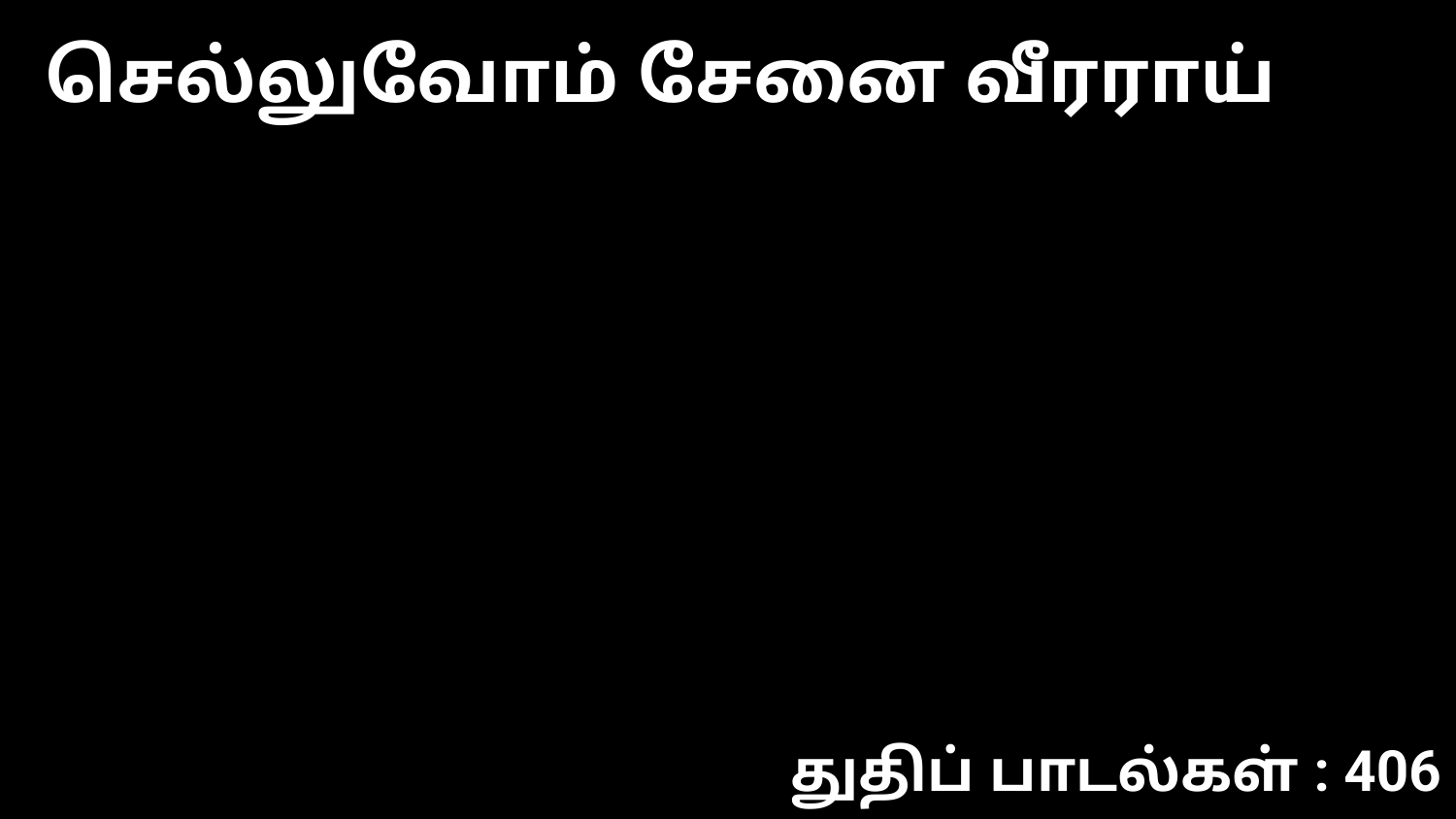

செல்லுவோம் சேனை வீரராய்
துதிப் பாடல்கள் : 406